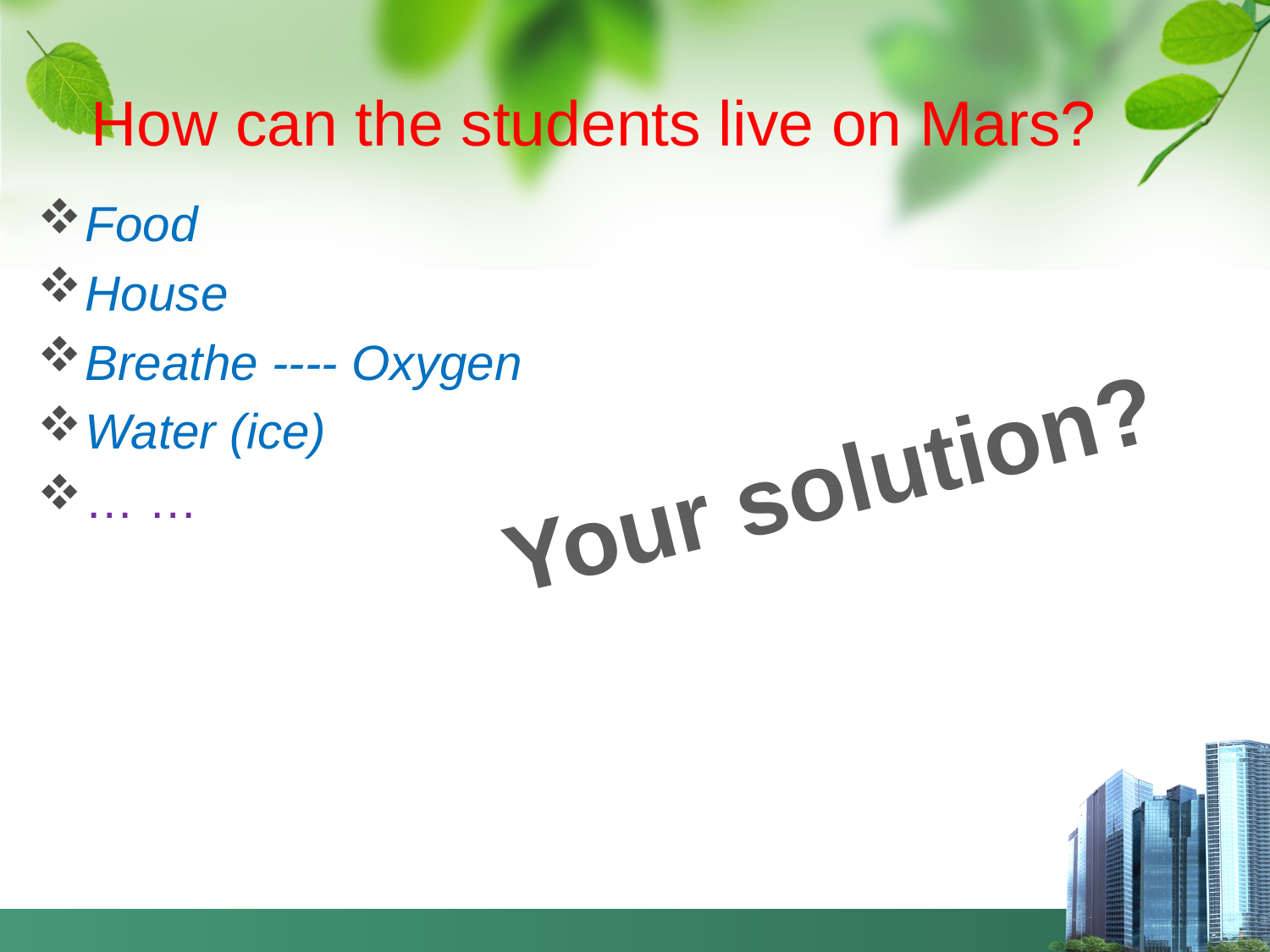

How can the students live on Mars?
Food
House
Breathe ---- Oxygen
Water (ice)
… …
Your solution?